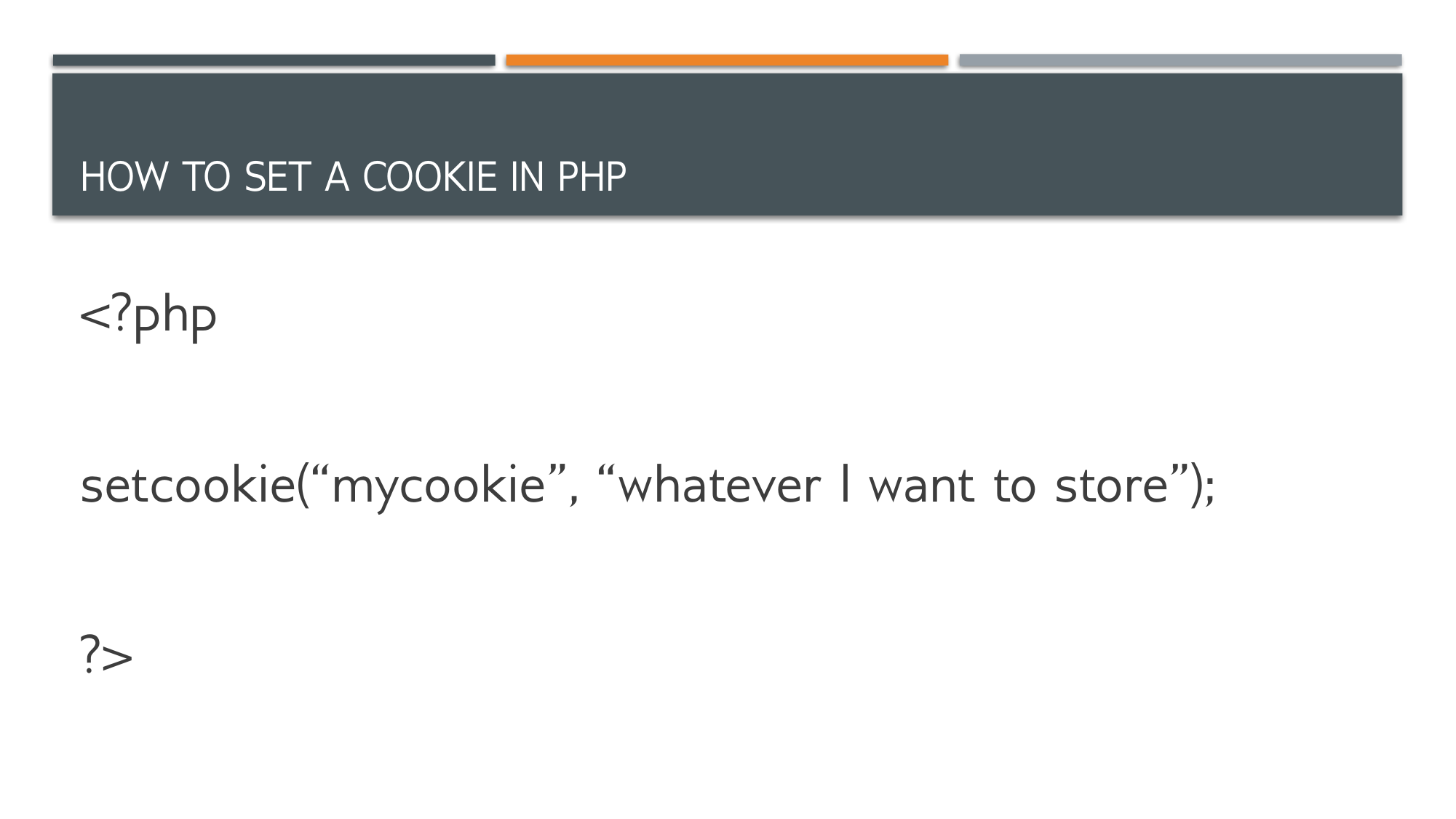

# HOW TO SET A COOKIE IN PHP
<?php

setcookie(“mycookie”, “whatever I want to store”);

?>